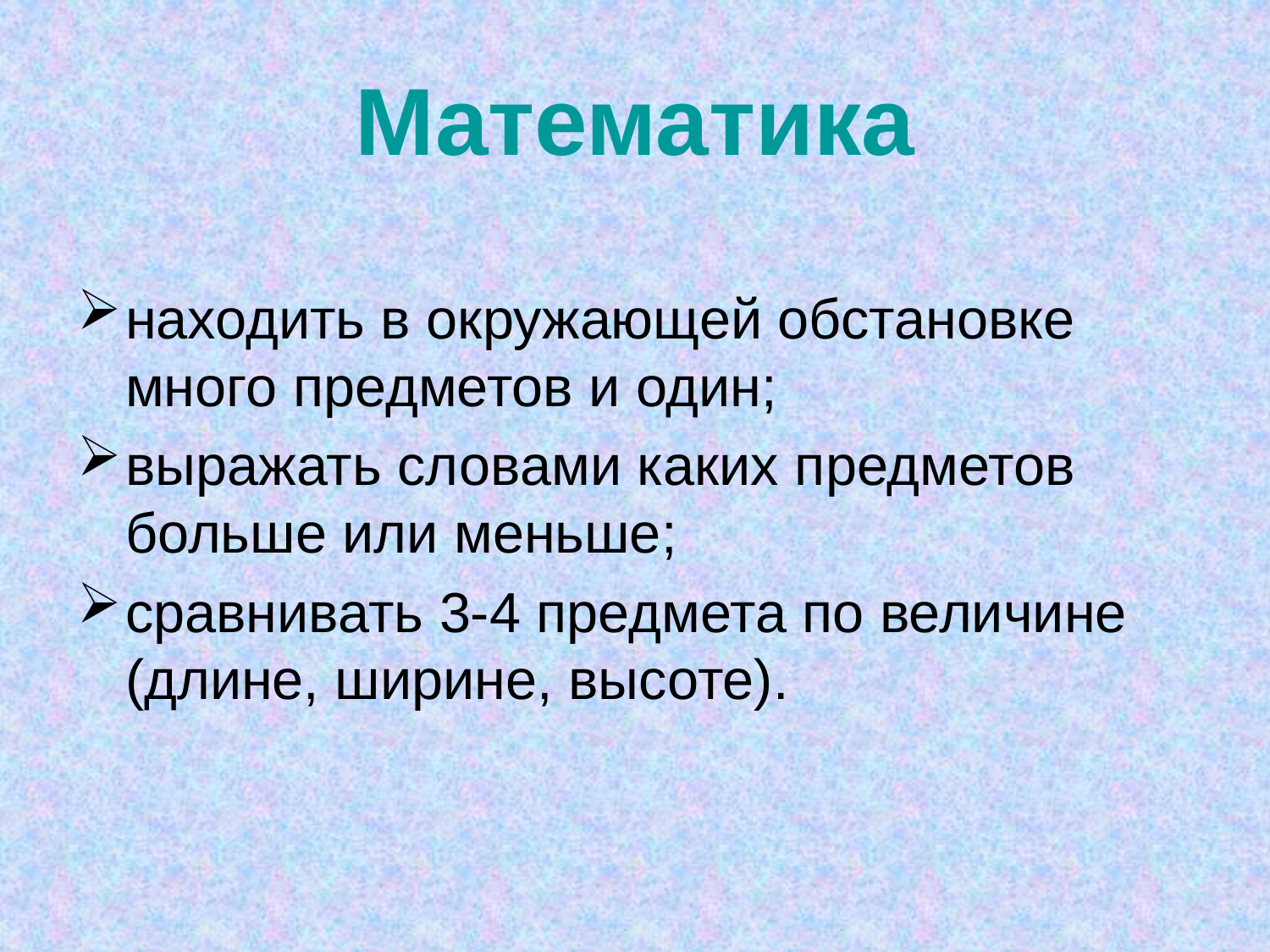

# Математика
находить в окружающей обстановке много предметов и один;
выражать словами каких предметов больше или меньше;
сравнивать 3-4 предмета по величине (длине, ширине, высоте).